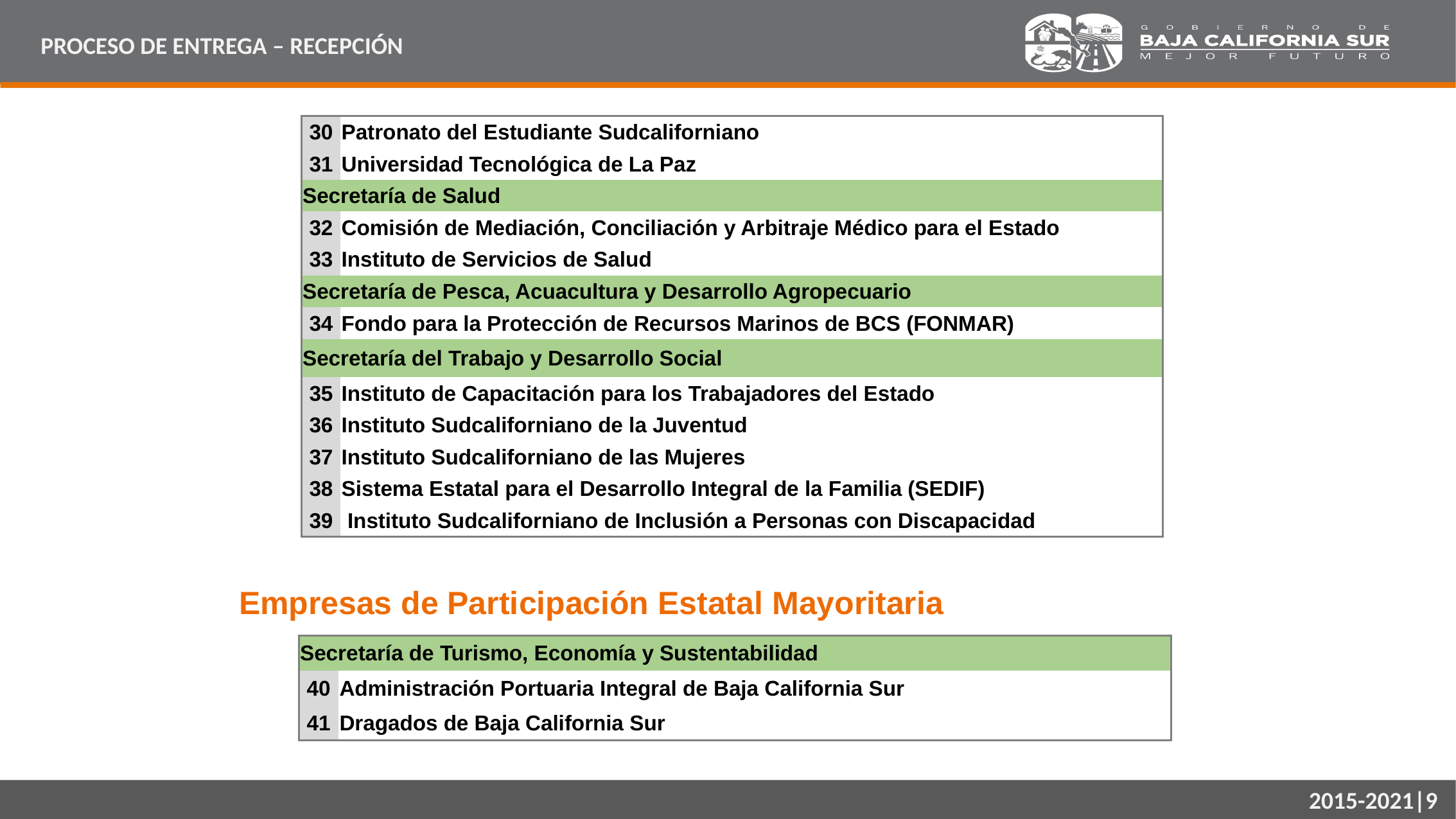

PROCESO DE ENTREGA – RECEPCIÓN

| 30 | Patronato del Estudiante Sudcaliforniano |
| --- | --- |
| 31 | Universidad Tecnológica de La Paz |
| Secretaría de Salud |  |
| 32 | Comisión de Mediación, Conciliación y Arbitraje Médico para el Estado |
| 33 | Instituto de Servicios de Salud |
| Secretaría de Pesca, Acuacultura y Desarrollo Agropecuario |  |
| 34 | Fondo para la Protección de Recursos Marinos de BCS (FONMAR) |
| Secretaría del Trabajo y Desarrollo Social |  |
| 35 | Instituto de Capacitación para los Trabajadores del Estado |
| 36 | Instituto Sudcaliforniano de la Juventud |
| 37 | Instituto Sudcaliforniano de las Mujeres |
| 38 | Sistema Estatal para el Desarrollo Integral de la Familia (SEDIF) |
| 39 | Instituto Sudcaliforniano de Inclusión a Personas con Discapacidad |
 Empresas de Participación Estatal Mayoritaria
| Secretaría de Turismo, Economía y Sustentabilidad |  |
| --- | --- |
| 40 | Administración Portuaria Integral de Baja California Sur |
| 41 | Dragados de Baja California Sur |

2015-2021|9
2015-2021